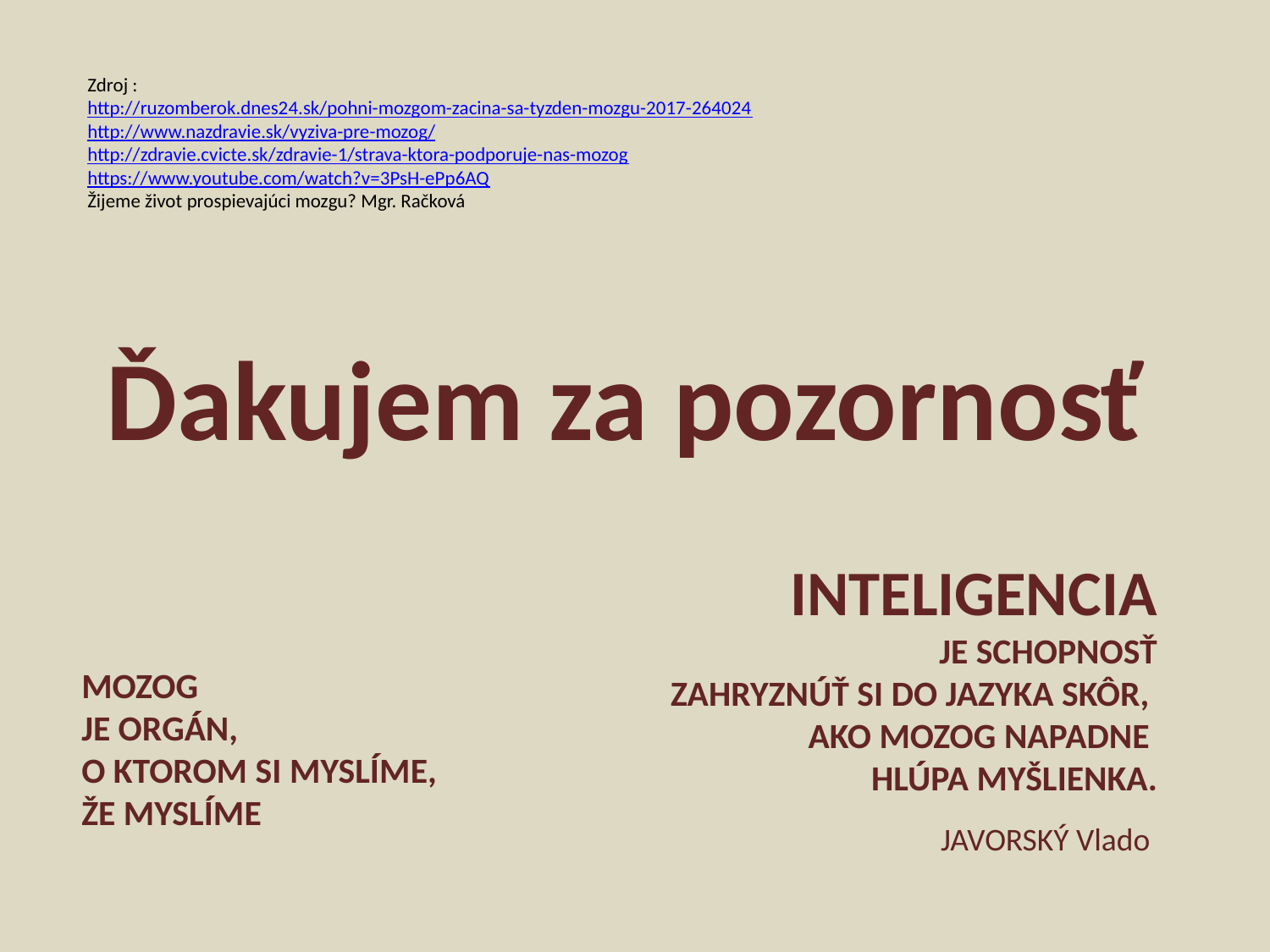

Zdroj :
http://ruzomberok.dnes24.sk/pohni-mozgom-zacina-sa-tyzden-mozgu-2017-264024
http://www.nazdravie.sk/vyziva-pre-mozog/
http://zdravie.cvicte.sk/zdravie-1/strava-ktora-podporuje-nas-mozog
https://www.youtube.com/watch?v=3PsH-ePp6AQ
Žijeme život prospievajúci mozgu? Mgr. Račková
# Ďakujem za pozornosť
INTELIGENCIA
 JE SCHOPNOSŤ
 ZAHRYZNÚŤ SI DO JAZYKA SKÔR,
 AKO MOZOG NAPADNE
 HLÚPA MYŠLIENKA.

 JAVORSKÝ Vlado
MOZOG
JE ORGÁN,
O KTOROM SI MYSLÍME,
ŽE MYSLÍME